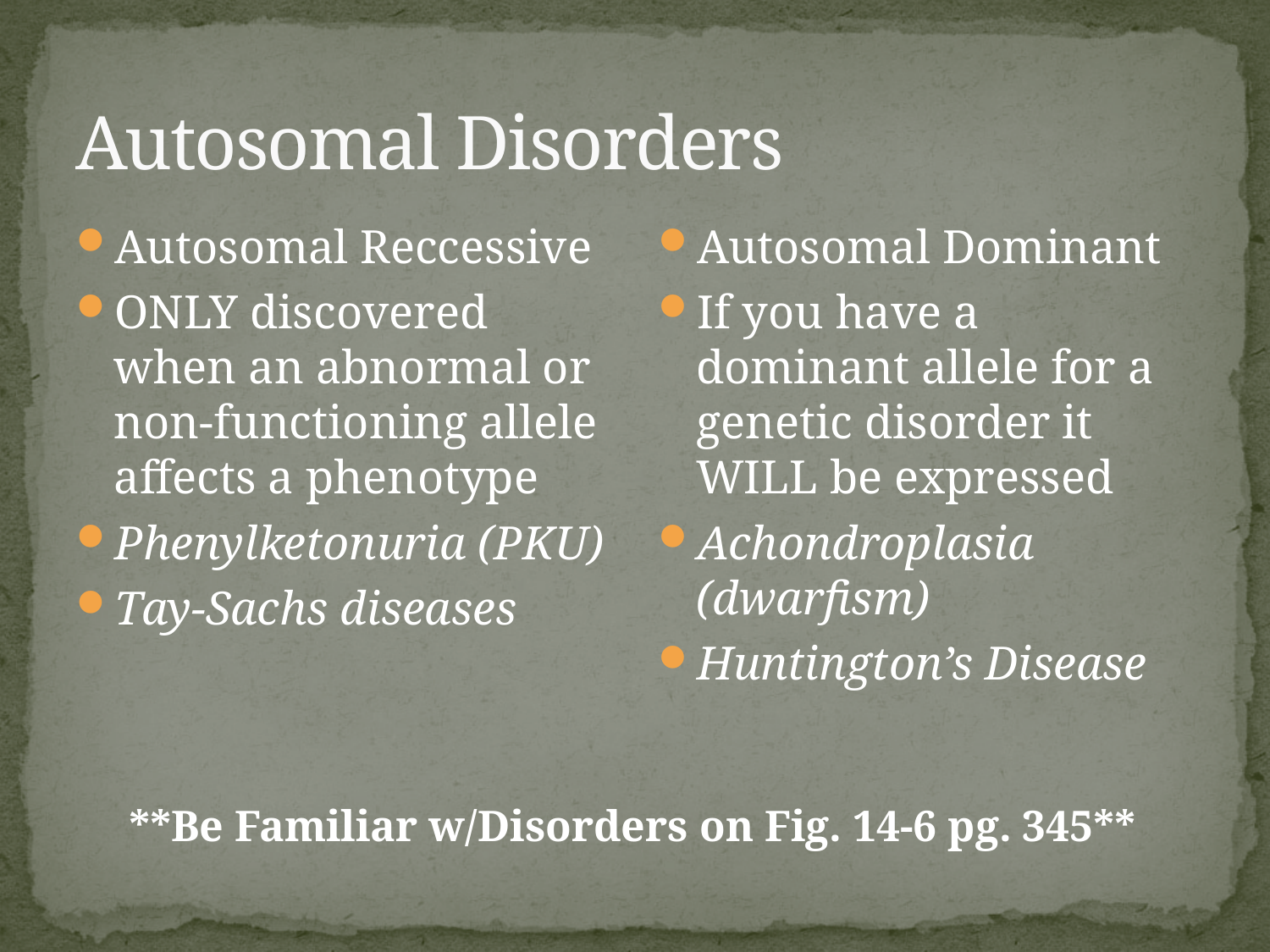

# Autosomal Disorders
Autosomal Reccessive
ONLY discovered when an abnormal or non-functioning allele affects a phenotype
Phenylketonuria (PKU)
Tay-Sachs diseases

Autosomal Dominant
If you have a dominant allele for a genetic disorder it WILL be expressed
Achondroplasia (dwarfism)
Huntington’s Disease
**Be Familiar w/Disorders on Fig. 14-6 pg. 345**